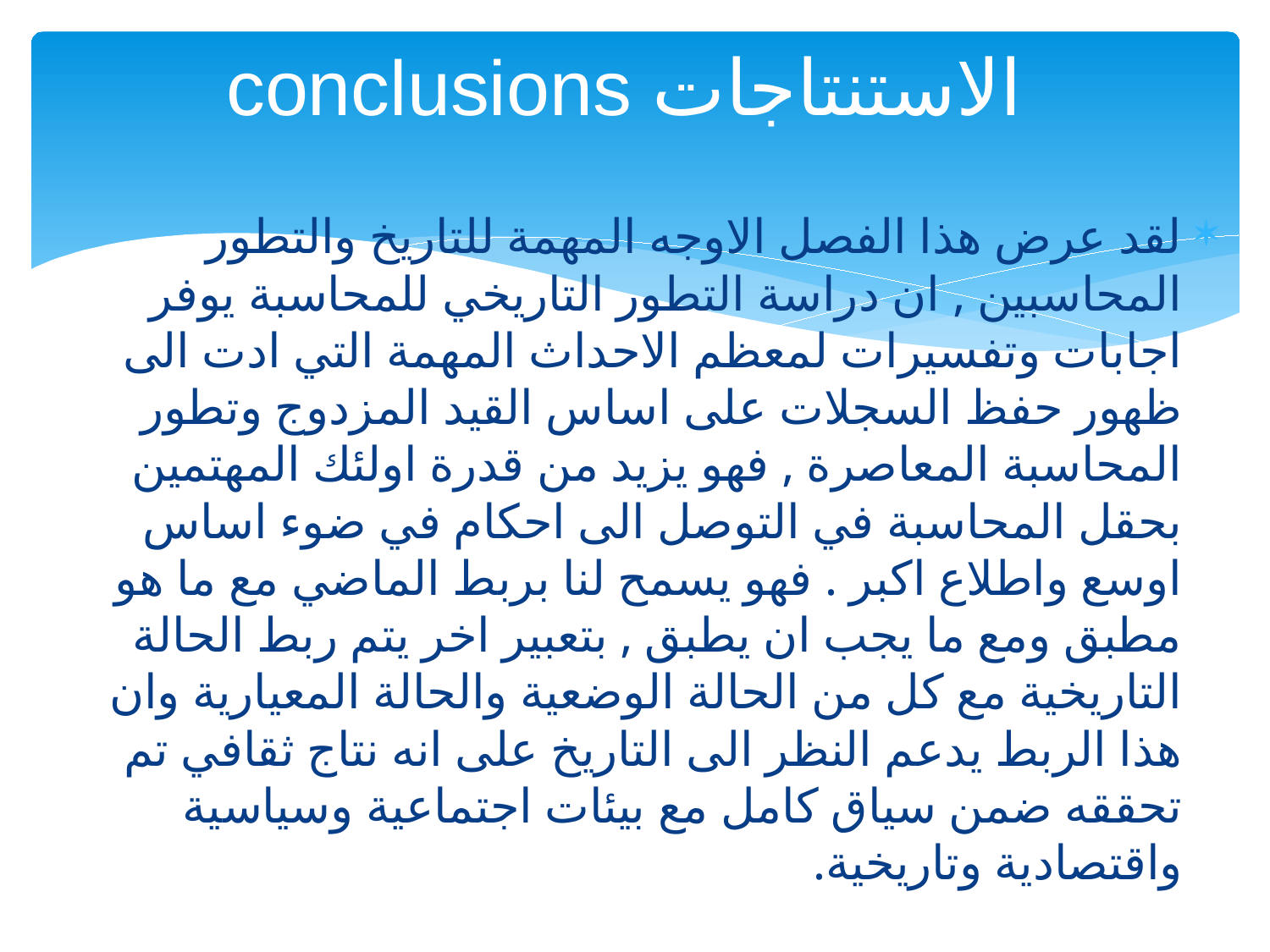

# الاستنتاجات conclusions

لقد عرض هذا الفصل الاوجه المهمة للتاريخ والتطور المحاسبين , ان دراسة التطور التاريخي للمحاسبة يوفر اجابات وتفسيرات لمعظم الاحداث المهمة التي ادت الى ظهور حفظ السجلات على اساس القيد المزدوج وتطور المحاسبة المعاصرة , فهو يزيد من قدرة اولئك المهتمين بحقل المحاسبة في التوصل الى احكام في ضوء اساس اوسع واطلاع اكبر . فهو يسمح لنا بربط الماضي مع ما هو مطبق ومع ما يجب ان يطبق , بتعبير اخر يتم ربط الحالة التاريخية مع كل من الحالة الوضعية والحالة المعيارية وان هذا الربط يدعم النظر الى التاريخ على انه نتاج ثقافي تم تحققه ضمن سياق كامل مع بيئات اجتماعية وسياسية واقتصادية وتاريخية.